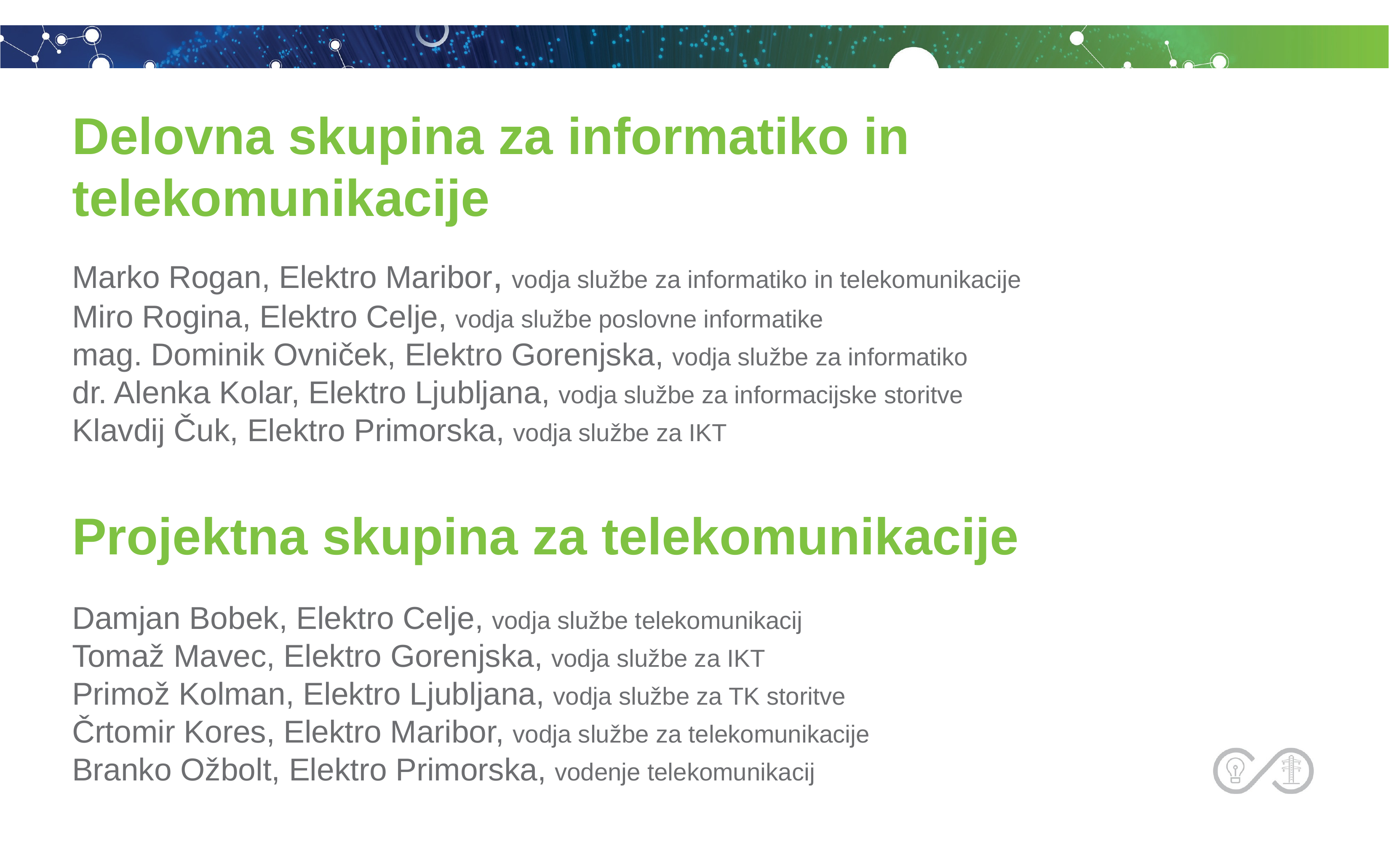

# Delovna skupina za informatiko in telekomunikacije
Marko Rogan, Elektro Maribor, vodja službe za informatiko in telekomunikacije
Miro Rogina, Elektro Celje, vodja službe poslovne informatike
mag. Dominik Ovniček, Elektro Gorenjska, vodja službe za informatiko
dr. Alenka Kolar, Elektro Ljubljana, vodja službe za informacijske storitve
Klavdij Čuk, Elektro Primorska, vodja službe za IKT
Projektna skupina za telekomunikacije
Damjan Bobek, Elektro Celje, vodja službe telekomunikacij
Tomaž Mavec, Elektro Gorenjska, vodja službe za IKT
Primož Kolman, Elektro Ljubljana, vodja službe za TK storitve
Črtomir Kores, Elektro Maribor, vodja službe za telekomunikacije
Branko Ožbolt, Elektro Primorska, vodenje telekomunikacij